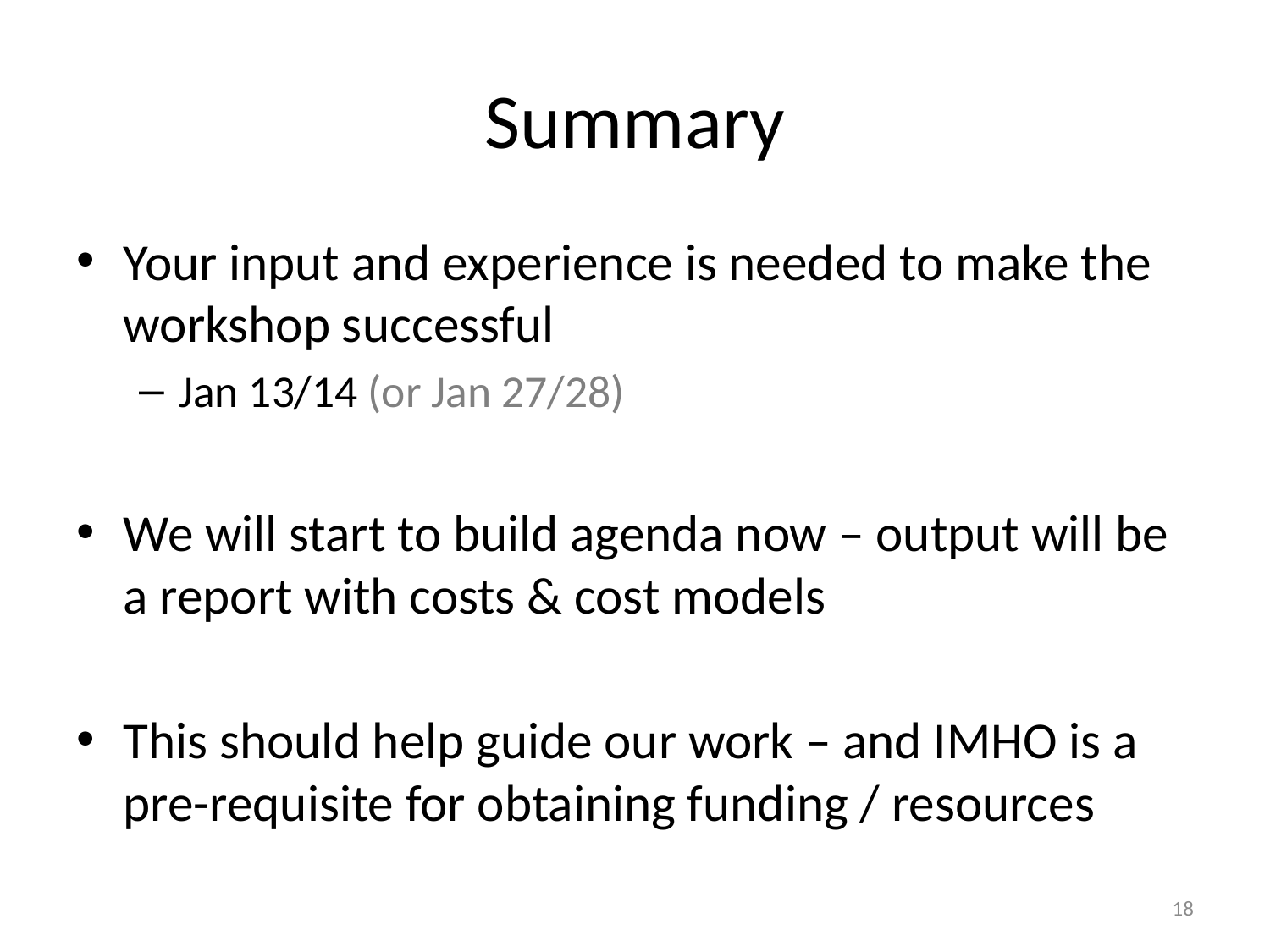

# Summary
Your input and experience is needed to make the workshop successful
Jan 13/14 (or Jan 27/28)

We will start to build agenda now – output will be a report with costs & cost models

This should help guide our work – and IMHO is a pre-requisite for obtaining funding / resources

18